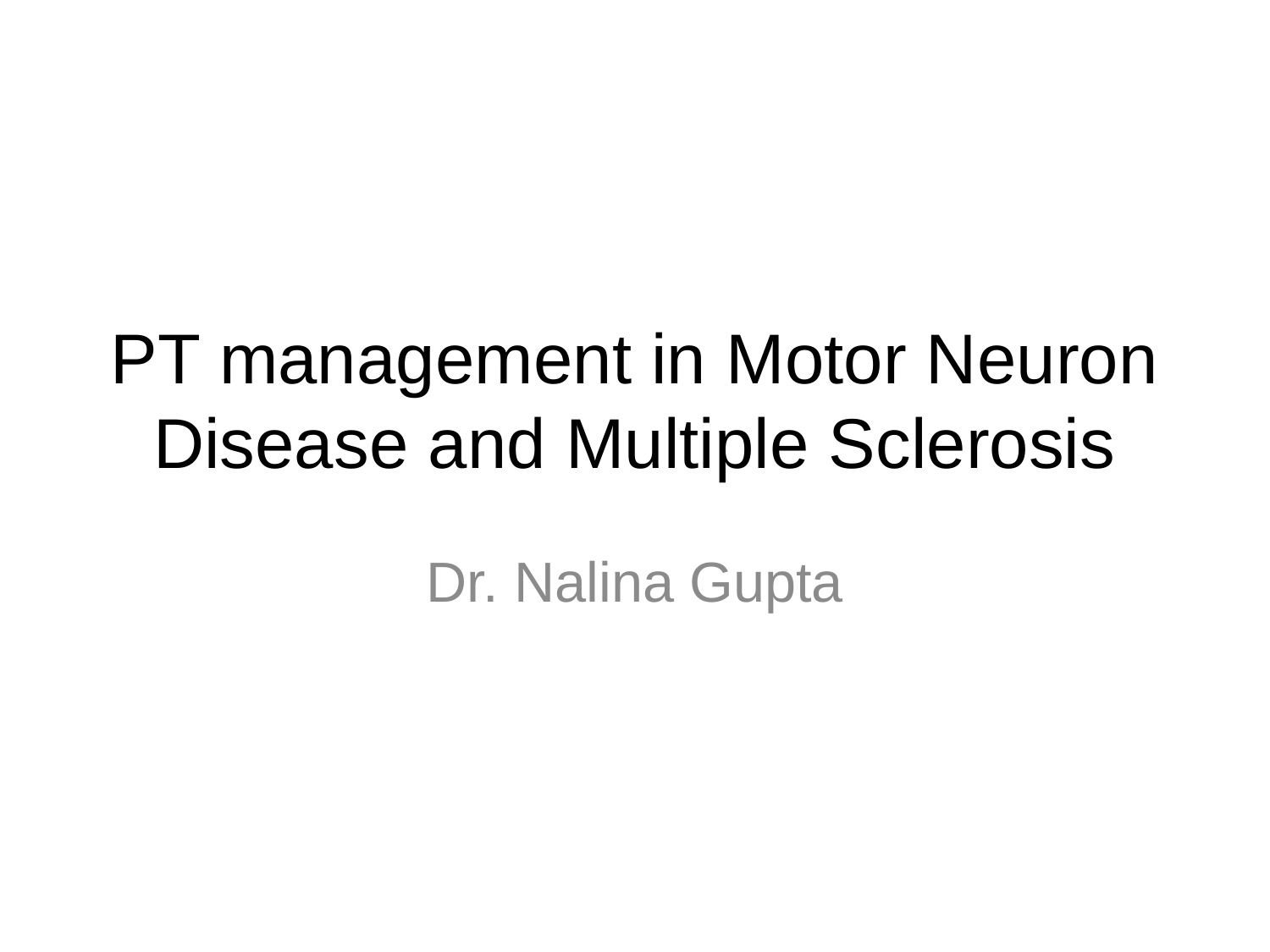

# PT management in Motor Neuron Disease and Multiple Sclerosis
Dr. Nalina Gupta